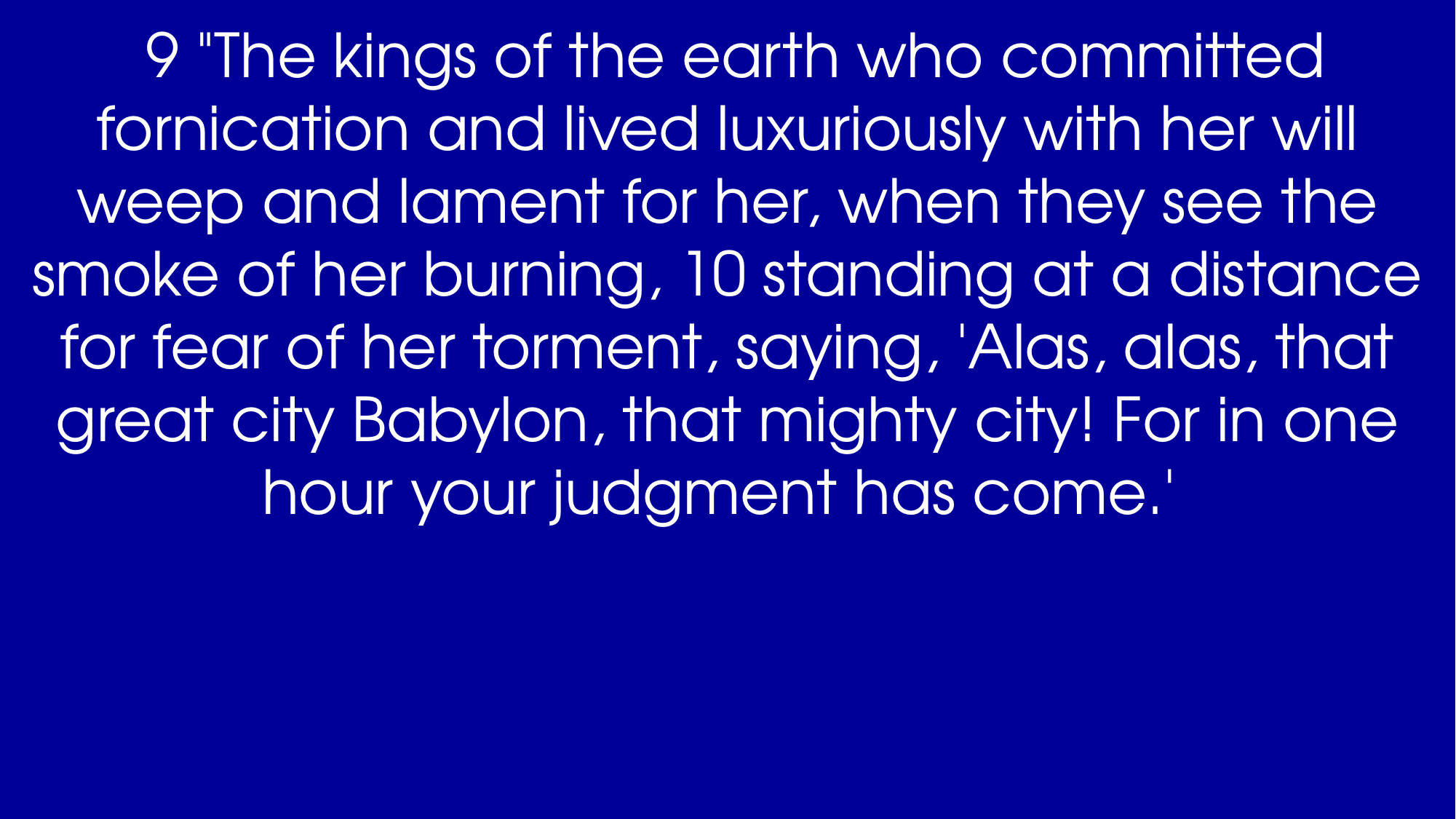

9 "The kings of the earth who committed fornication and lived luxuriously with her will weep and lament for her, when they see the smoke of her burning, 10 standing at a distance for fear of her torment, saying, 'Alas, alas, that great city Babylon, that mighty city! For in one hour your judgment has come.'